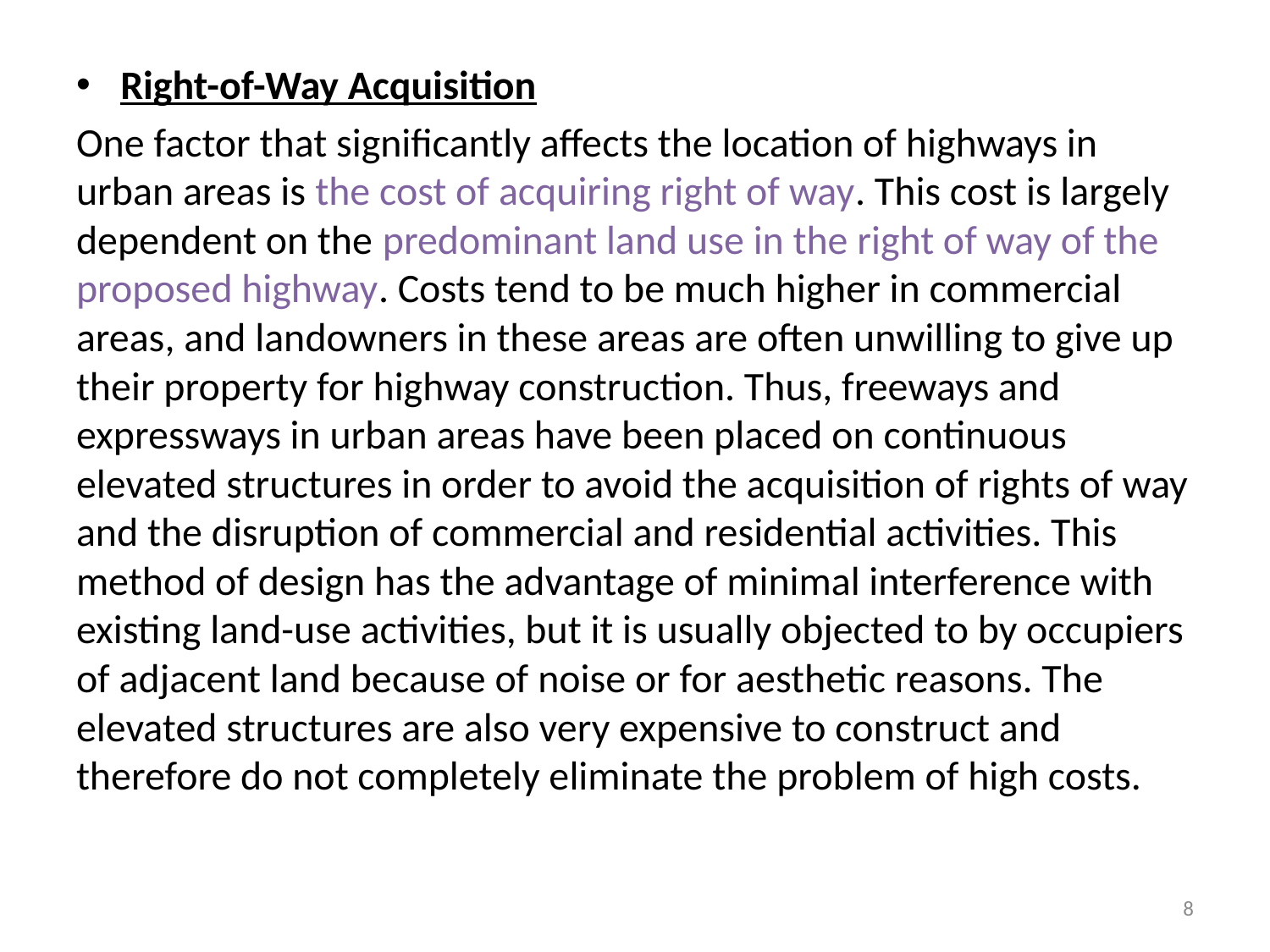

Right-of-Way Acquisition
One factor that significantly affects the location of highways in urban areas is the cost of acquiring right of way. This cost is largely dependent on the predominant land use in the right of way of the proposed highway. Costs tend to be much higher in commercial areas, and landowners in these areas are often unwilling to give up their property for highway construction. Thus, freeways and expressways in urban areas have been placed on continuous elevated structures in order to avoid the acquisition of rights of way and the disruption of commercial and residential activities. This method of design has the advantage of minimal interference with existing land-use activities, but it is usually objected to by occupiers of adjacent land because of noise or for aesthetic reasons. The elevated structures are also very expensive to construct and therefore do not completely eliminate the problem of high costs.
8